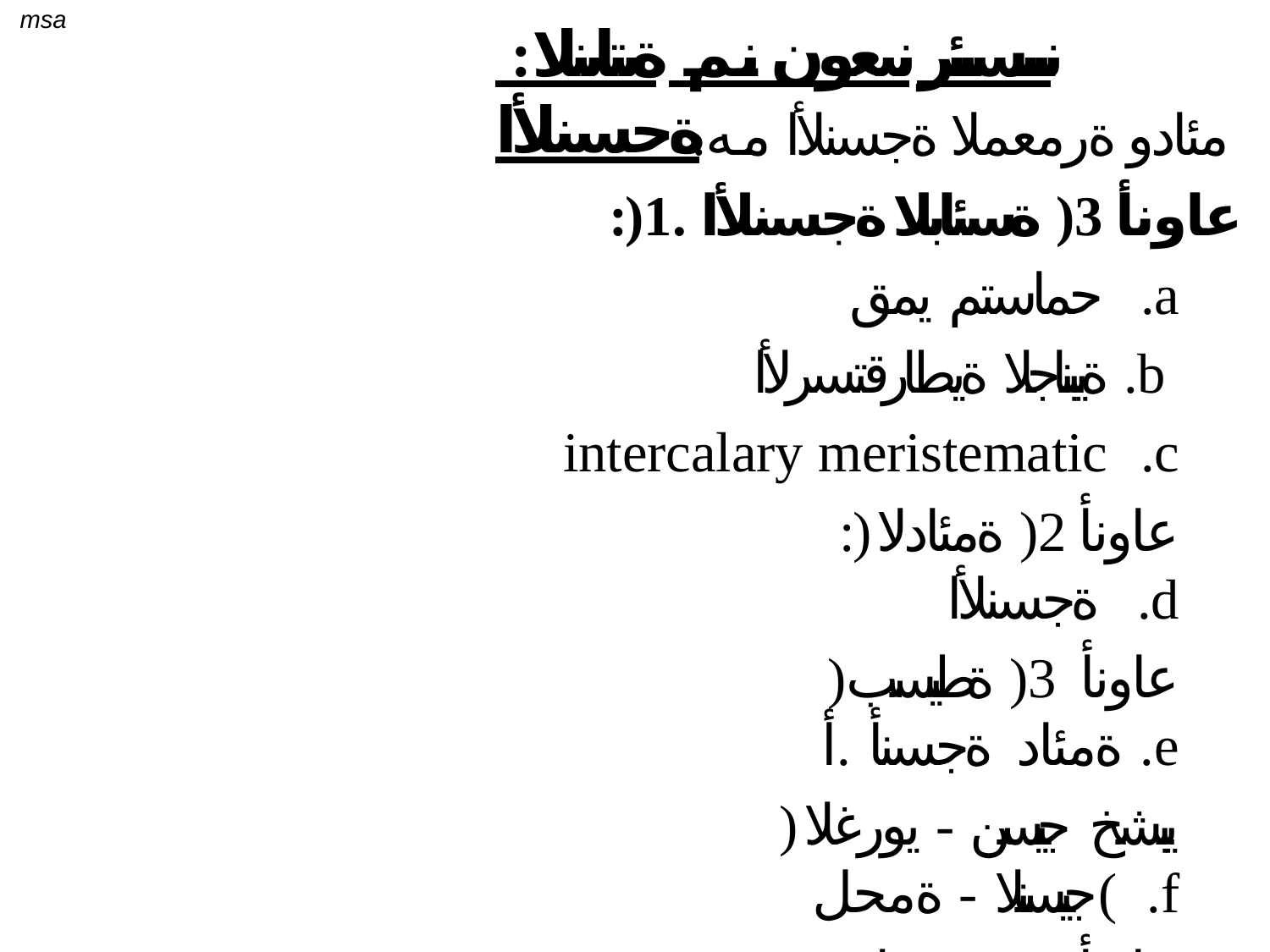

msa
# :نييسيئر نيعون نم ةيتابنلا ةجسنلأا
.مئادو ةرمعملا ةجسنلأا مه
:)عاونأ 3( ةسئابلا ةجسنلأا .1
حماستم  يمق   .a
ةيبناجلا ةيطارقتسرلأا .b  intercalary meristematic  .c
:)عاونأ 2( ةمئادلا  ةجسنلأا   .d
)عاونأ  3( ةطيسب       ةمئاد  ةجسنأ  .أ .e
)يبشخ    جيسن - يورغلا  جيسنلا         - ةمحل(  .f
:)عاونأ 2( ةدقعملا  ةمئادلا  ةجسنلأا  .ب .g
)بشخلا  ءاحل(  .h